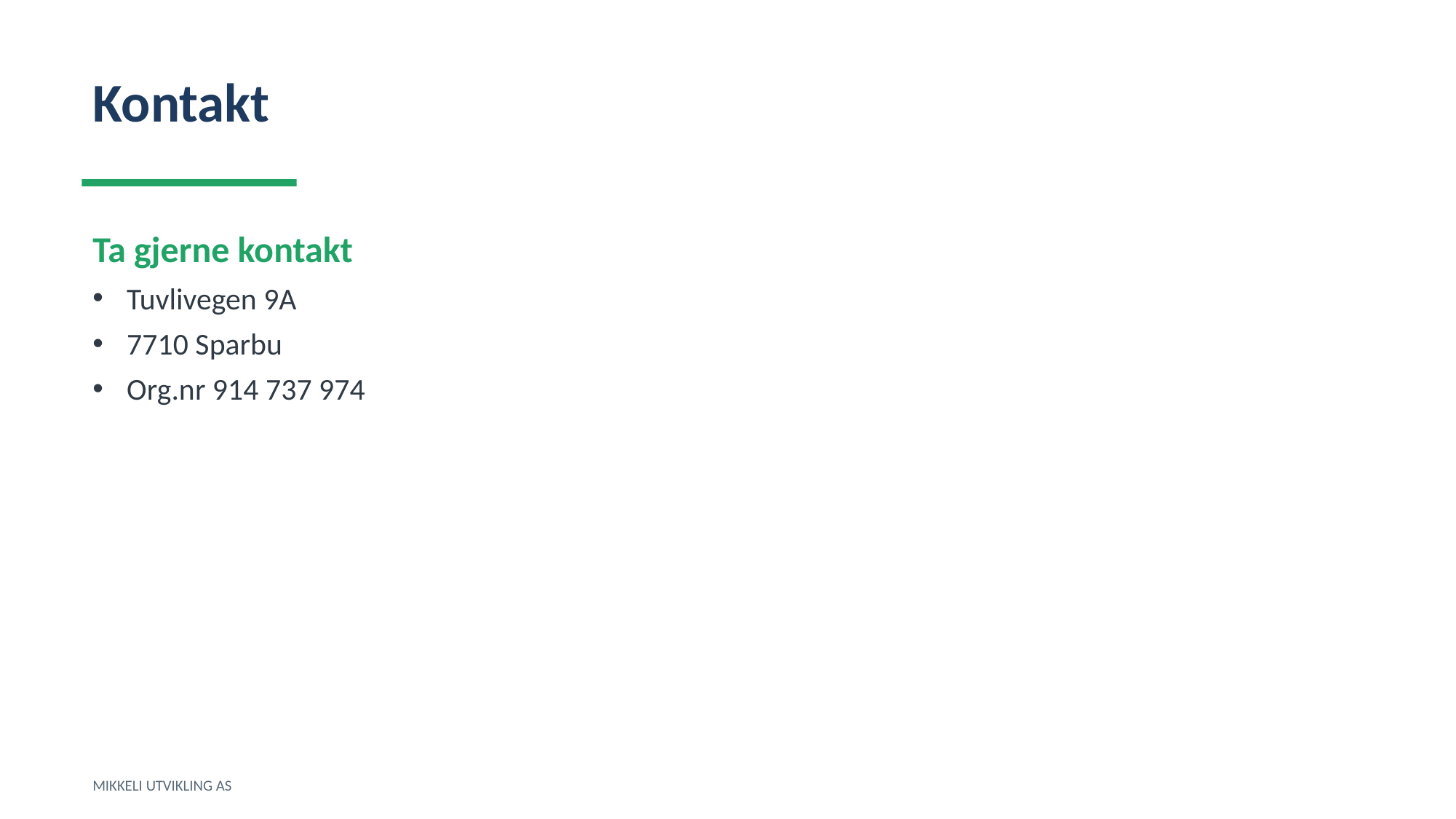

Kontakt

Ta gjerne kontakt
Tuvlivegen 9A
7710 Sparbu
Org.nr 914 737 974
MIKKELI UTVIKLING AS